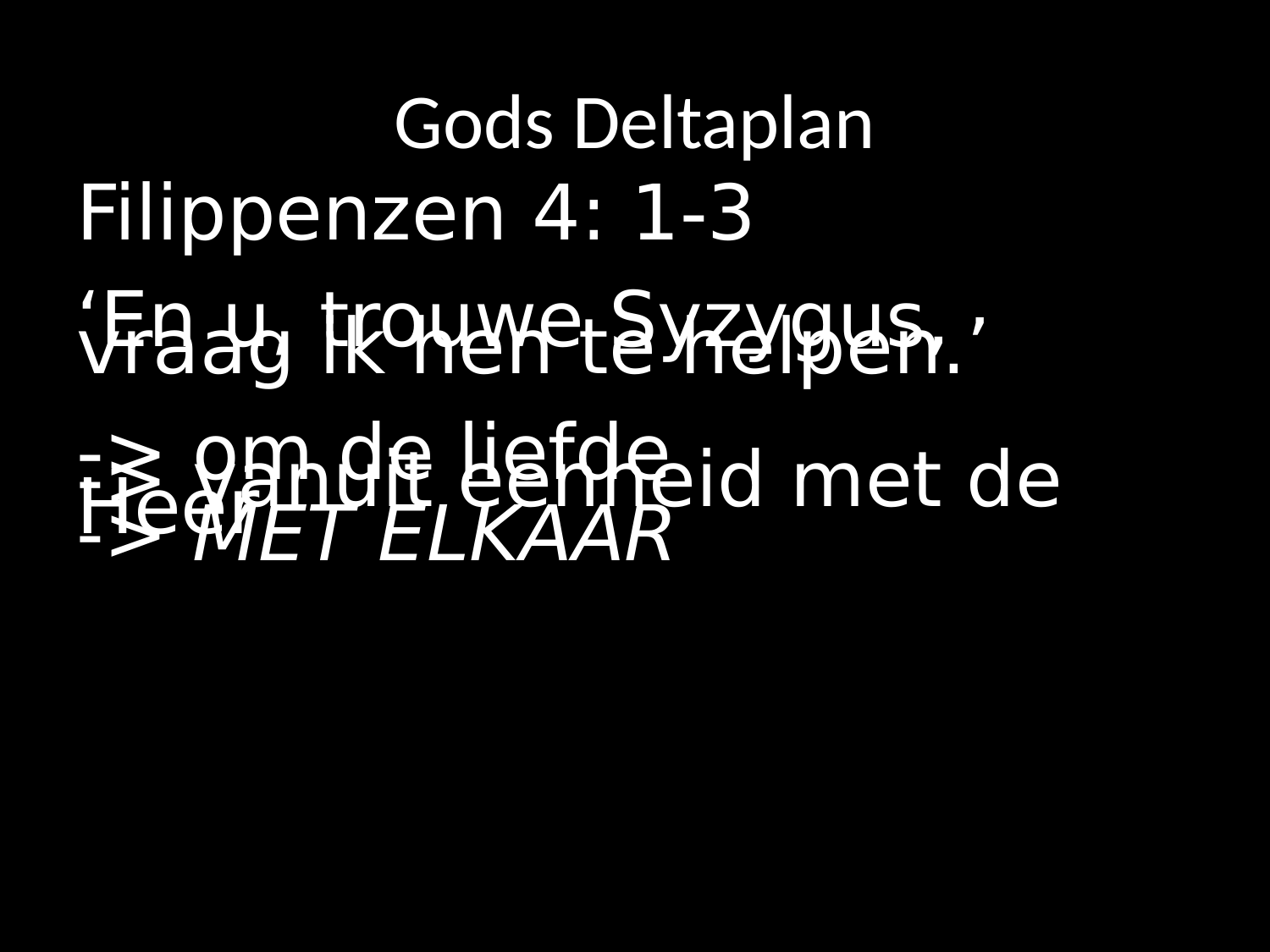

# Gods Deltaplan
Filippenzen 4: 1-3

‘En u, trouwe Syzygus, vraag ik hen te helpen.’

-> om de liefde
-> vanuit eenheid met de Heer
-> MET ELKAAR